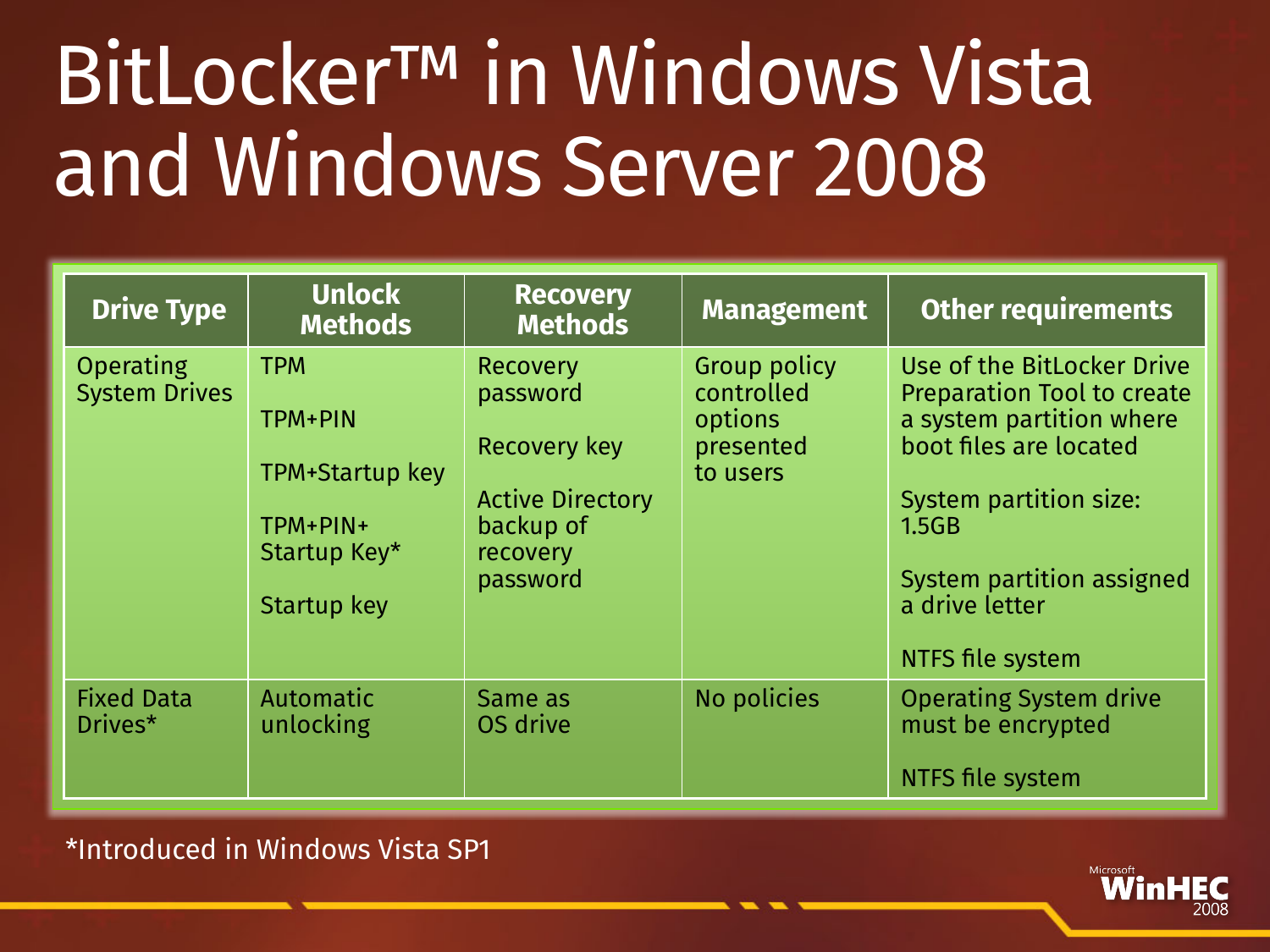

# BitLocker™ in Windows Vista and Windows Server 2008

| Drive Type | Unlock Methods | Recovery Methods | Management | Other requirements |
| --- | --- | --- | --- | --- |
| Operating System Drives | TPM TPM+PIN TPM+Startup key TPM+PIN+ Startup Key\* Startup key | Recovery password Recovery key Active Directory backup of recovery password | Group policy controlled options presented to users | Use of the BitLocker Drive Preparation Tool to create a system partition where boot files are located System partition size: 1.5GB System partition assigned a drive letter NTFS file system |
| Fixed Data Drives\* | Automatic unlocking | Same as OS drive | No policies | Operating System drive must be encrypted NTFS file system |
*Introduced in Windows Vista SP1